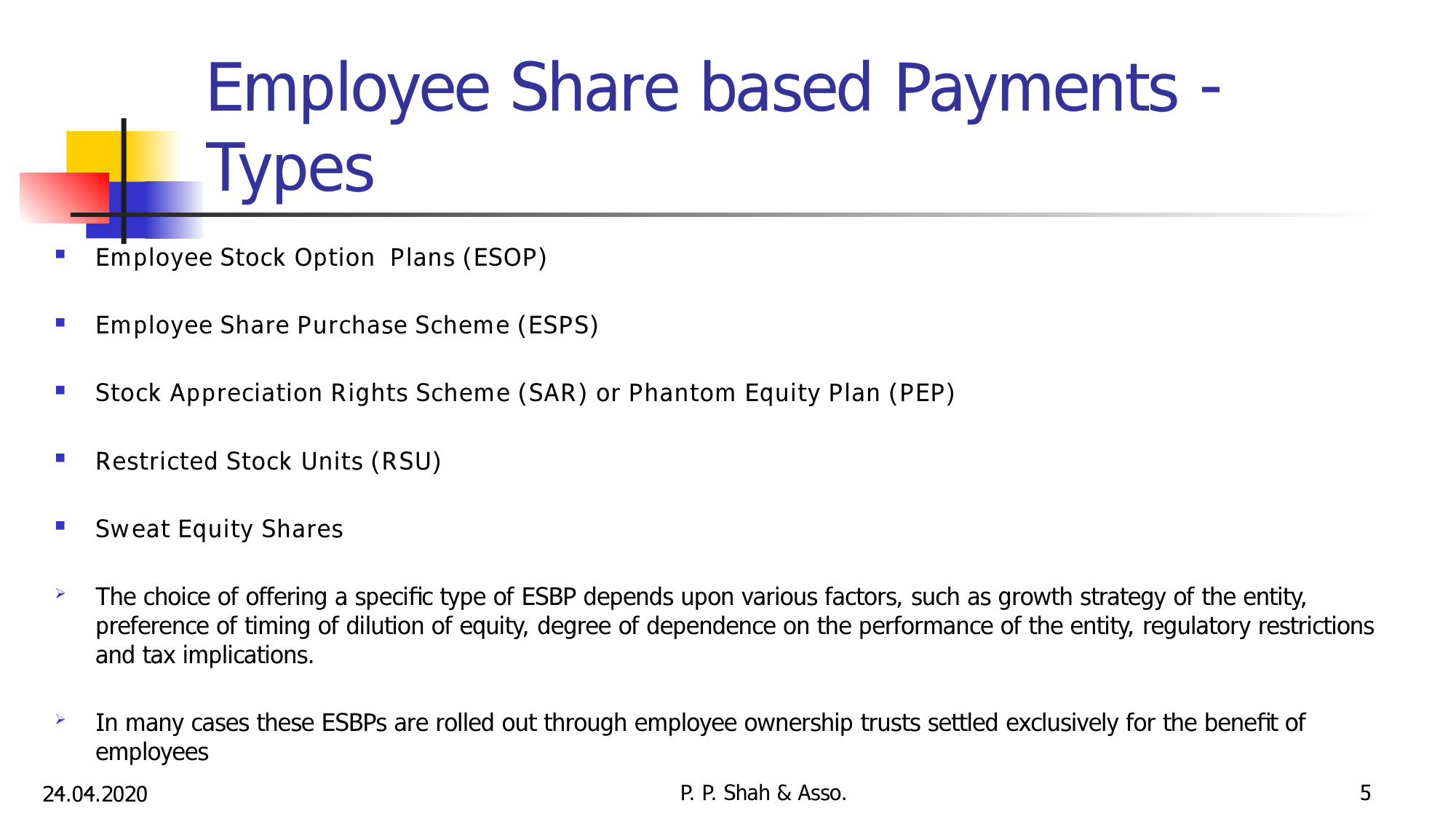

# Employee Share based Payments - Types
Employee Stock Option  Plans (ESOP)

Employee Share Purchase Scheme (ESPS)

Stock Appreciation Rights Scheme (SAR) or Phantom Equity Plan (PEP)

Restricted Stock Units (RSU)

Sweat Equity Shares

The choice of offering a specific type of ESBP depends upon various factors, such as growth strategy of the entity, preference of timing of dilution of equity, degree of dependence on the performance of the entity, regulatory restrictions and tax implications.

In many cases these ESBPs are rolled out through employee ownership trusts settled exclusively for the benefit of employees

P. P. Shah & Asso.
5
24.04.2020